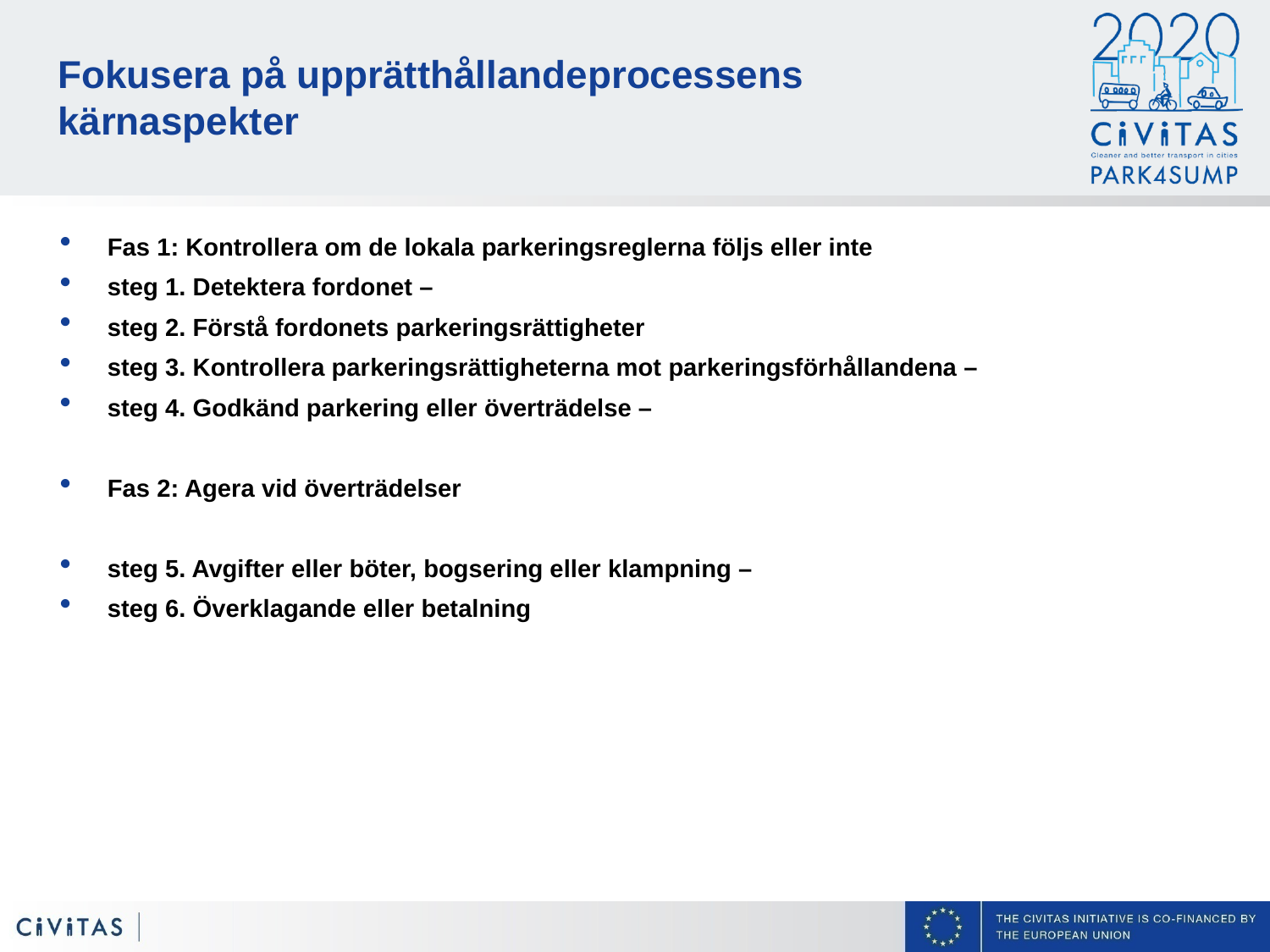

# Fokusera på upprätthållandeprocessens kärnaspekter
Fas 1: Kontrollera om de lokala parkeringsreglerna följs eller inte
steg 1. Detektera fordonet –
steg 2. Förstå fordonets parkeringsrättigheter
steg 3. Kontrollera parkeringsrättigheterna mot parkeringsförhållandena –
steg 4. Godkänd parkering eller överträdelse –

Fas 2: Agera vid överträdelser

steg 5. Avgifter eller böter, bogsering eller klampning –
steg 6. Överklagande eller betalning